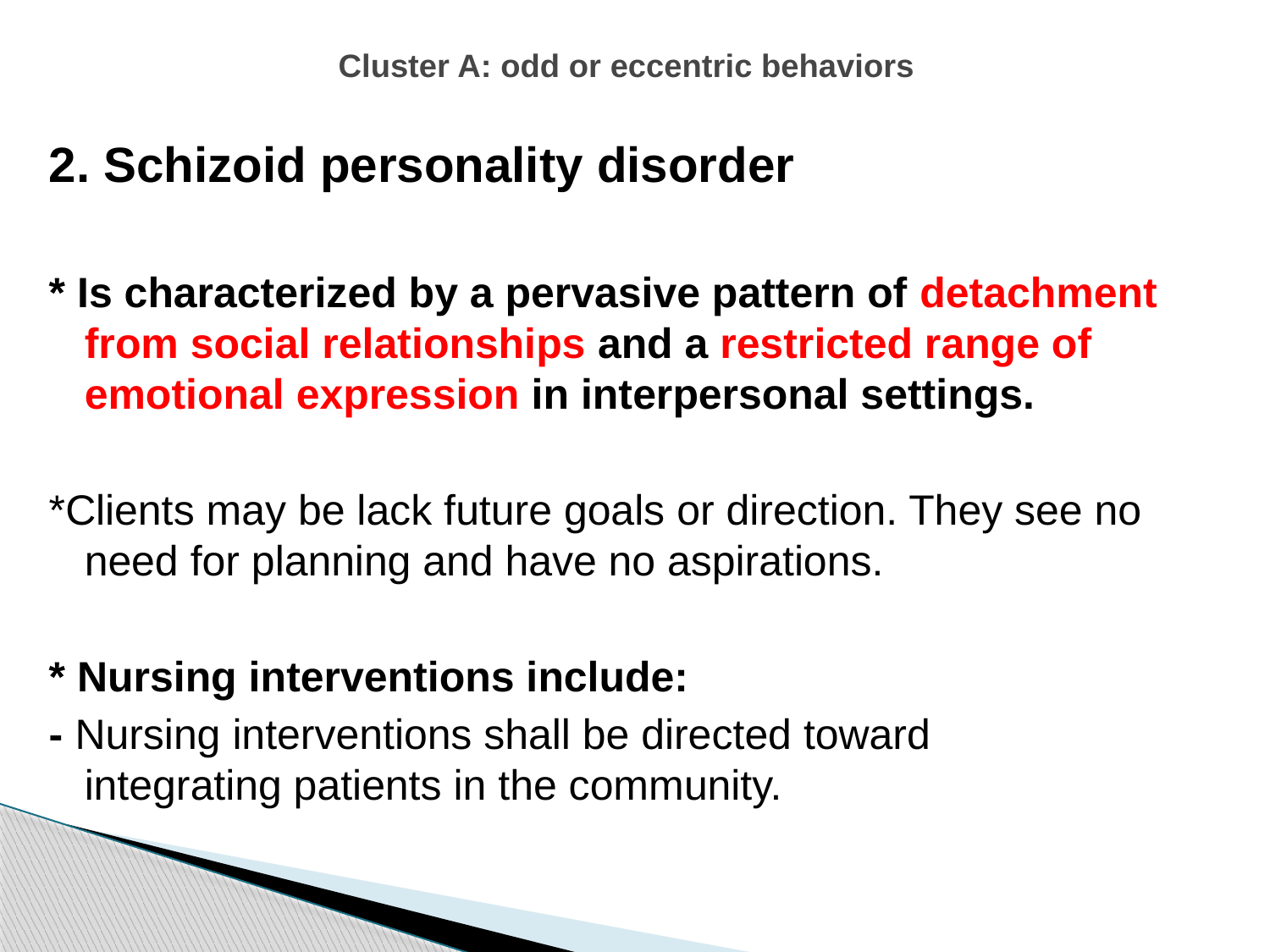

# Cluster A: odd or eccentric behaviors
2. Schizoid personality disorder

* Is characterized by a pervasive pattern of detachment from social relationships and a restricted range of emotional expression in interpersonal settings.

*Clients may be lack future goals or direction. They see no need for planning and have no aspirations.

* Nursing interventions include:
- Nursing interventions shall be directed toward         integrating patients in the community.